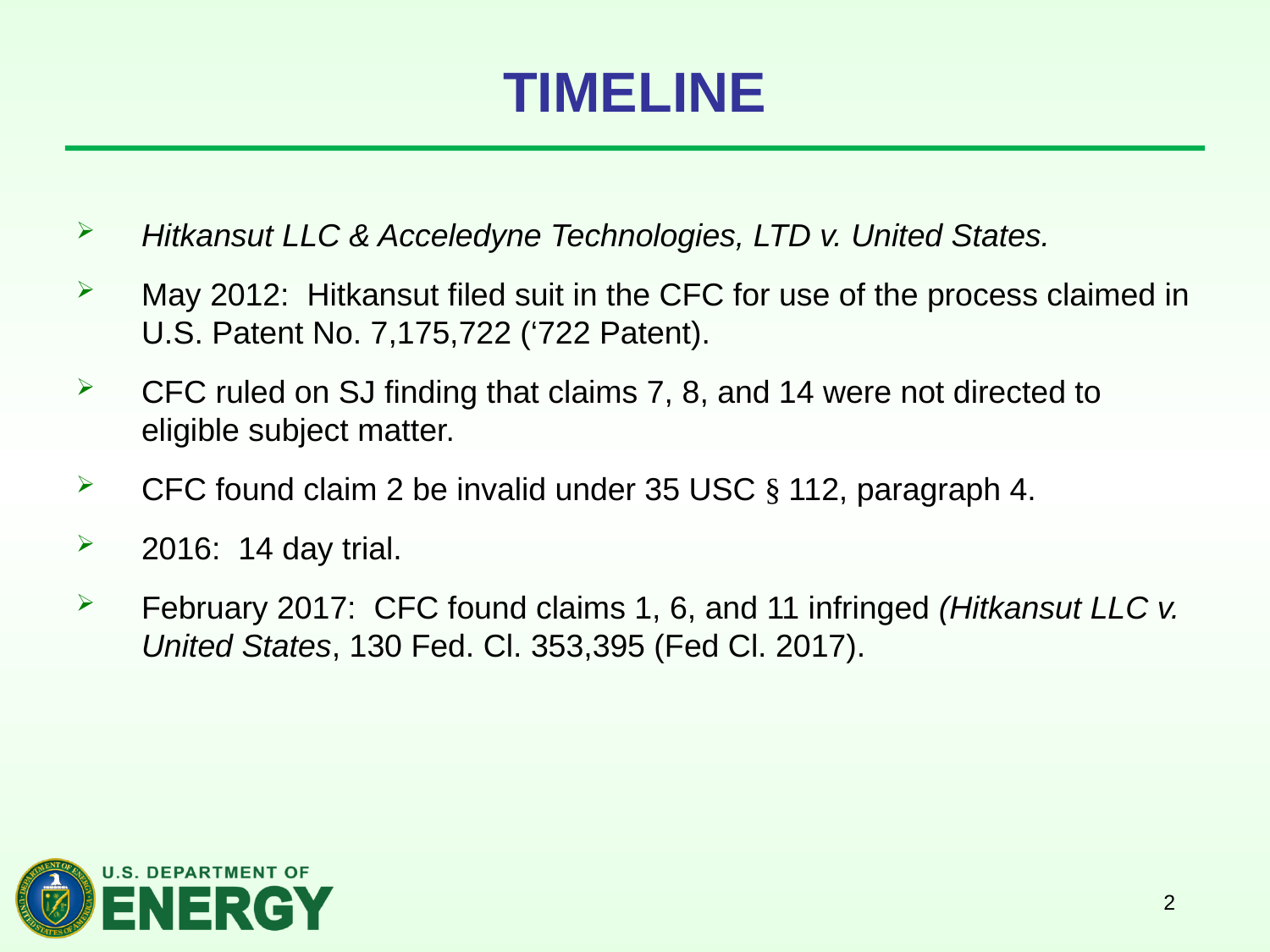

# Timeline
Hitkansut LLC & Acceledyne Technologies, LTD v. United States.
May 2012:  Hitkansut filed suit in the CFC for use of the process claimed in U.S. Patent No. 7,175,722 (‘722 Patent).
CFC ruled on SJ finding that claims 7, 8, and 14 were not directed to eligible subject matter.
CFC found claim 2 be invalid under 35 USC § 112, paragraph 4.
2016:  14 day trial.
February 2017:  CFC found claims 1, 6, and 11 infringed (Hitkansut LLC v. United States, 130 Fed. Cl. 353,395 (Fed Cl. 2017).

2